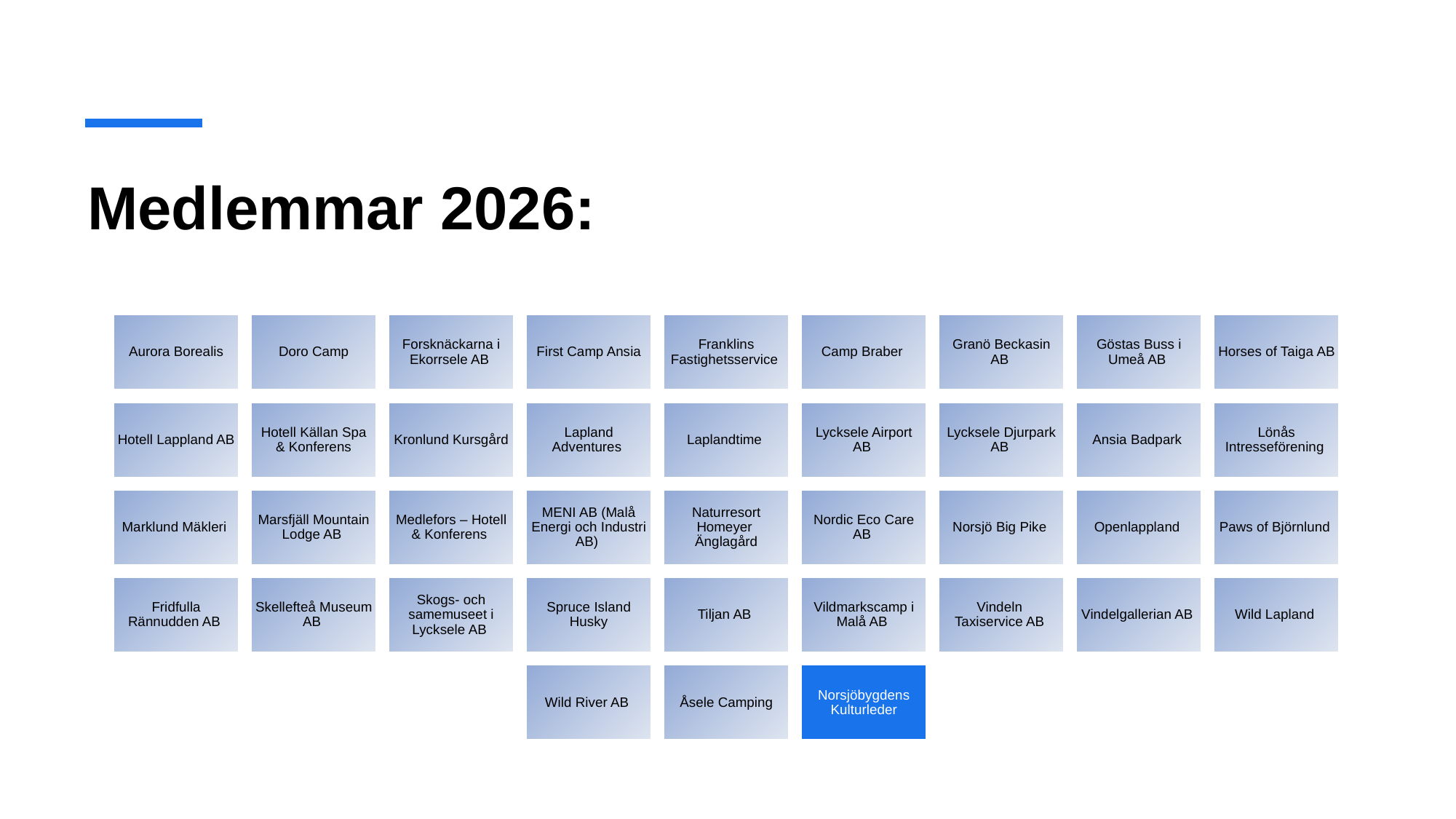

# Medlemmar 2026:
Aurora Borealis
Doro Camp
Forsknäckarna i Ekorrsele AB
First Camp Ansia
Franklins Fastighetsservice
Camp Braber
Granö Beckasin AB
Göstas Buss i Umeå AB
Horses of Taiga AB
Hotell Lappland AB
Hotell Källan Spa & Konferens
Kronlund Kursgård
Lapland Adventures
Laplandtime
Lycksele Airport AB
Lycksele Djurpark AB
Ansia Badpark
Lönås Intresseförening
Marklund Mäkleri
Marsfjäll Mountain Lodge AB
Medlefors – Hotell & Konferens
MENI AB (Malå Energi och Industri AB)
Naturresort Homeyer  Änglagård
Nordic Eco Care AB
Norsjö Big Pike
Openlappland
Paws of Björnlund
Fridfulla Rännudden AB
Skellefteå Museum AB
Skogs- och samemuseet i Lycksele AB
Spruce Island Husky
Tiljan AB
Vildmarkscamp i Malå AB
Vindeln
Taxiservice AB
Vindelgallerian AB
Wild Lapland
Wild River AB
Åsele Camping
Norsjöbygdens Kulturleder